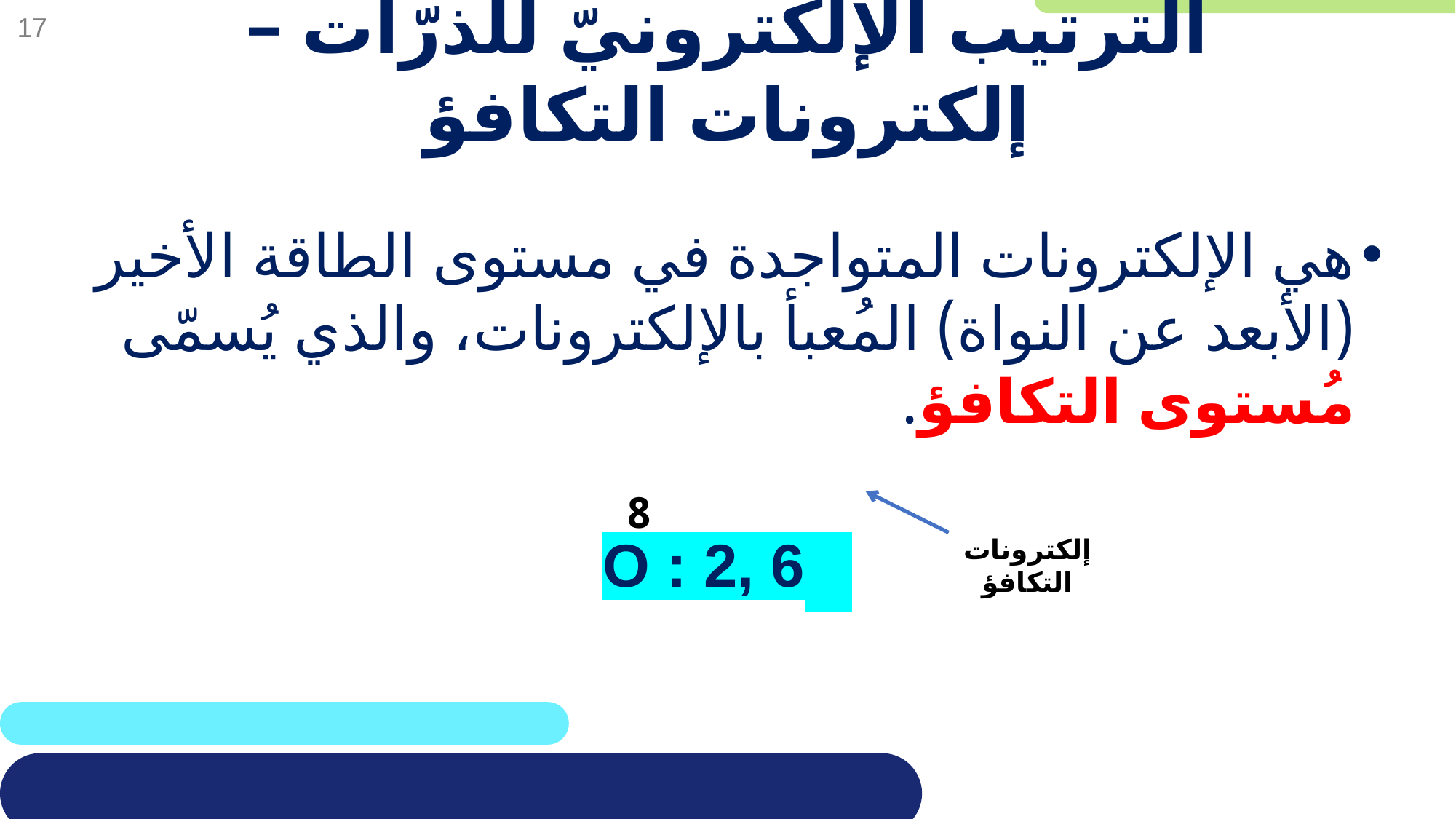

# الترتيب الإلكترونيّ للذرّات – إلكترونات التكافؤ
هي الإلكترونات المتواجدة في مستوى الطاقة الأخير (الأبعد عن النواة) المُعبأ بالإلكترونات، والذي يُسمّى مُستوى التكافؤ.

   O : 2, 6

8
إلكترونات التكافؤ